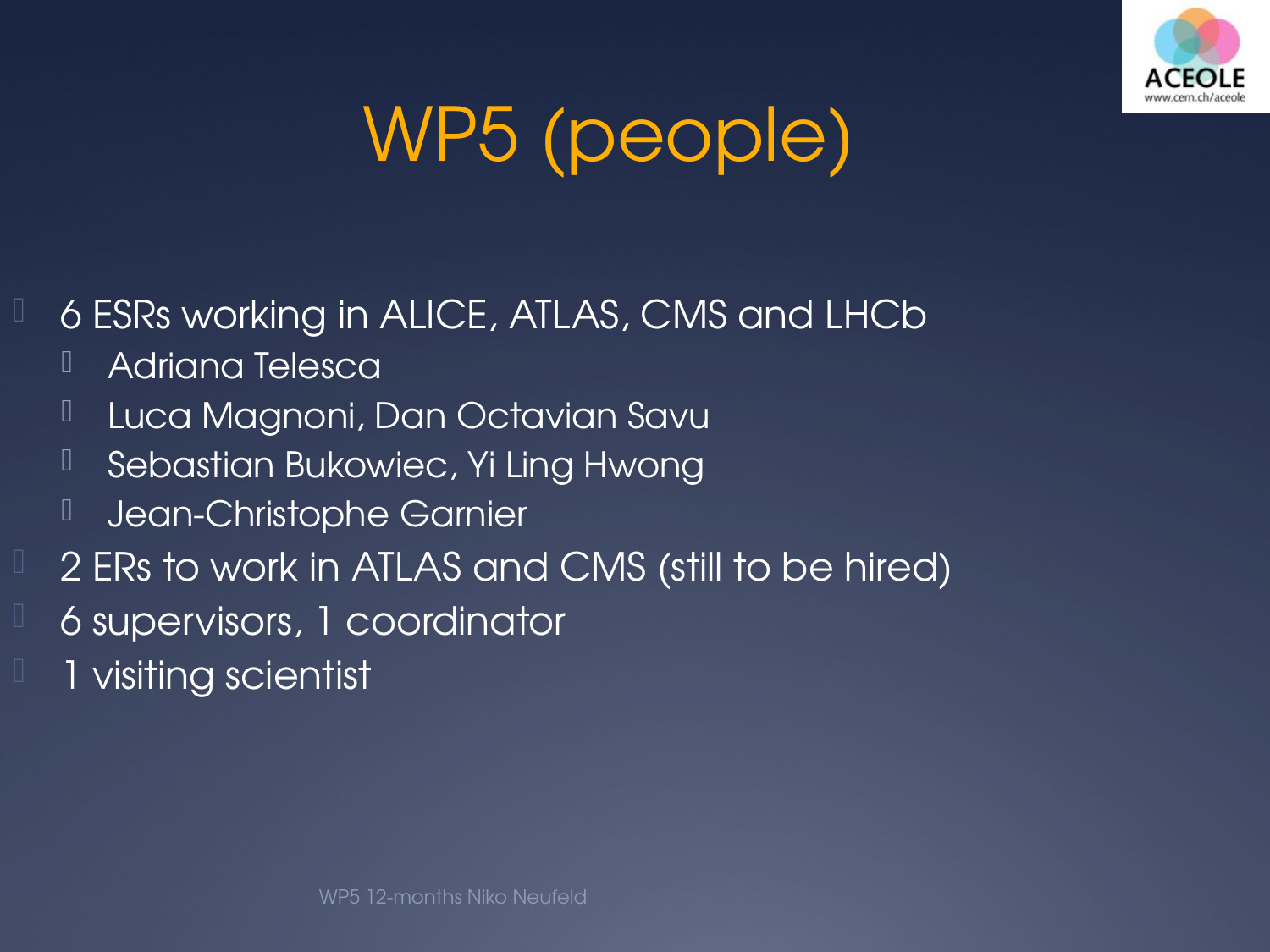

# WP5 (people)
6 ESRs working in ALICE, ATLAS, CMS and LHCb
Adriana Telesca
Luca Magnoni, Dan Octavian Savu
Sebastian Bukowiec, Yi Ling Hwong
Jean-Christophe Garnier
2 ERs to work in ATLAS and CMS (still to be hired)
6 supervisors, 1 coordinator
1 visiting scientist
WP5 12-months Niko Neufeld